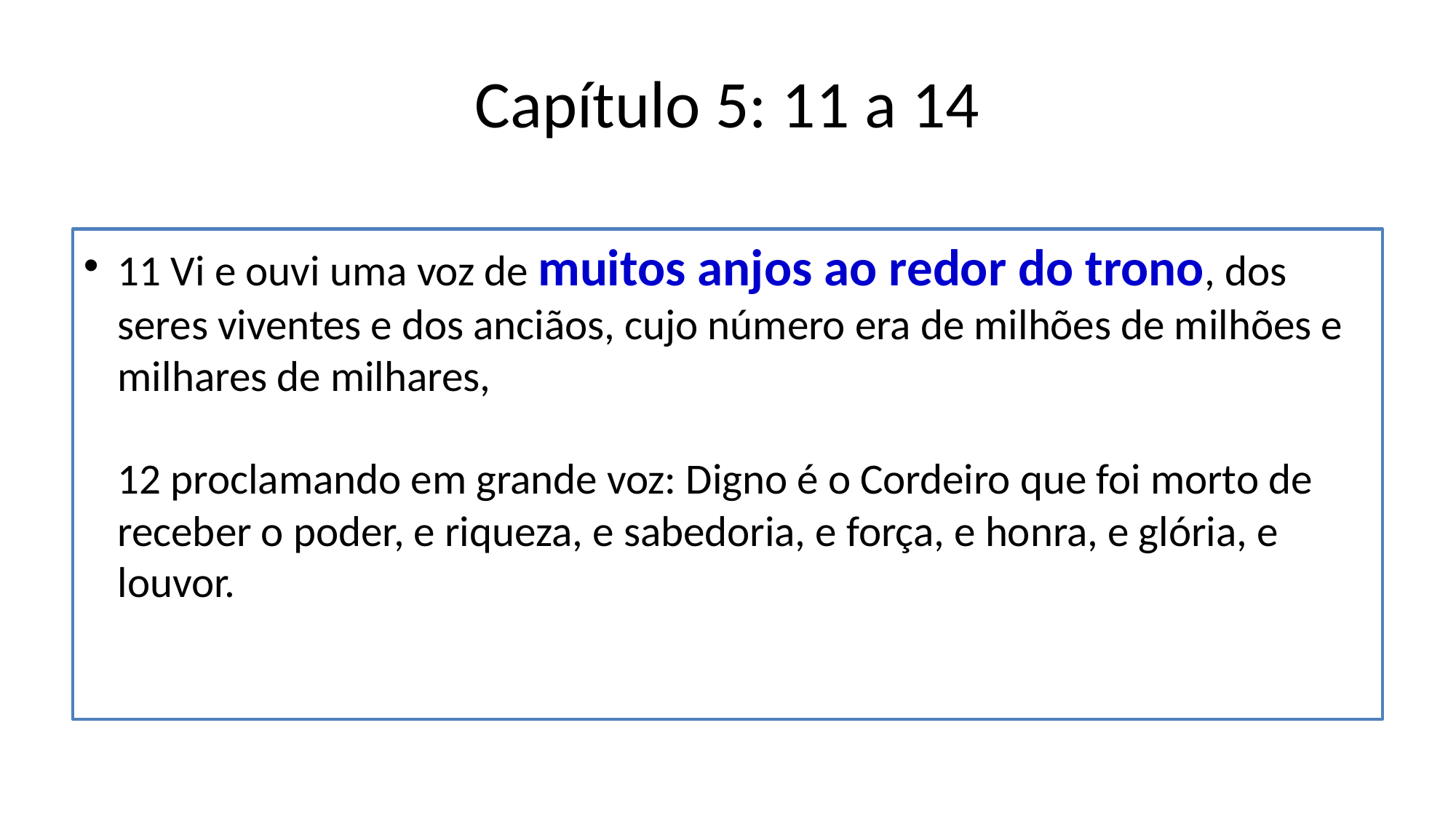

# Capítulo 5: 11 a 14
11 Vi e ouvi uma voz de muitos anjos ao redor do trono, dos seres viventes e dos anciãos, cujo número era de milhões de milhões e milhares de milhares, 
12 proclamando em grande voz: Digno é o Cordeiro que foi morto de receber o poder, e riqueza, e sabedoria, e força, e honra, e glória, e louvor.